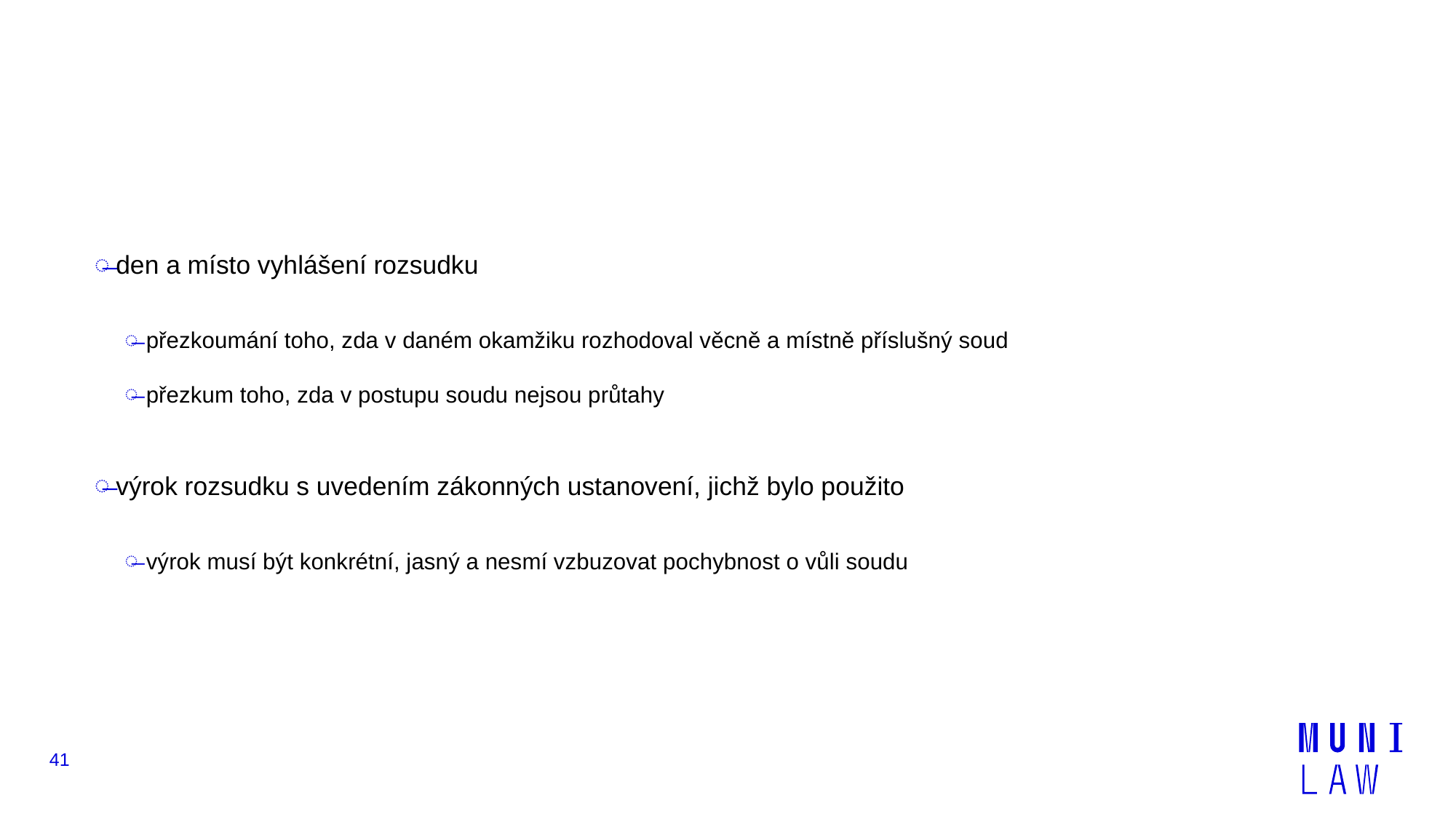

#

den a místo vyhlášení rozsudku

přezkoumání toho, zda v daném okamžiku rozhodoval věcně a místně příslušný soud

přezkum toho, zda v postupu soudu nejsou průtahy

výrok rozsudku s uvedením zákonných ustanovení, jichž bylo použito

výrok musí být konkrétní, jasný a nesmí vzbuzovat pochybnost o vůli soudu

41